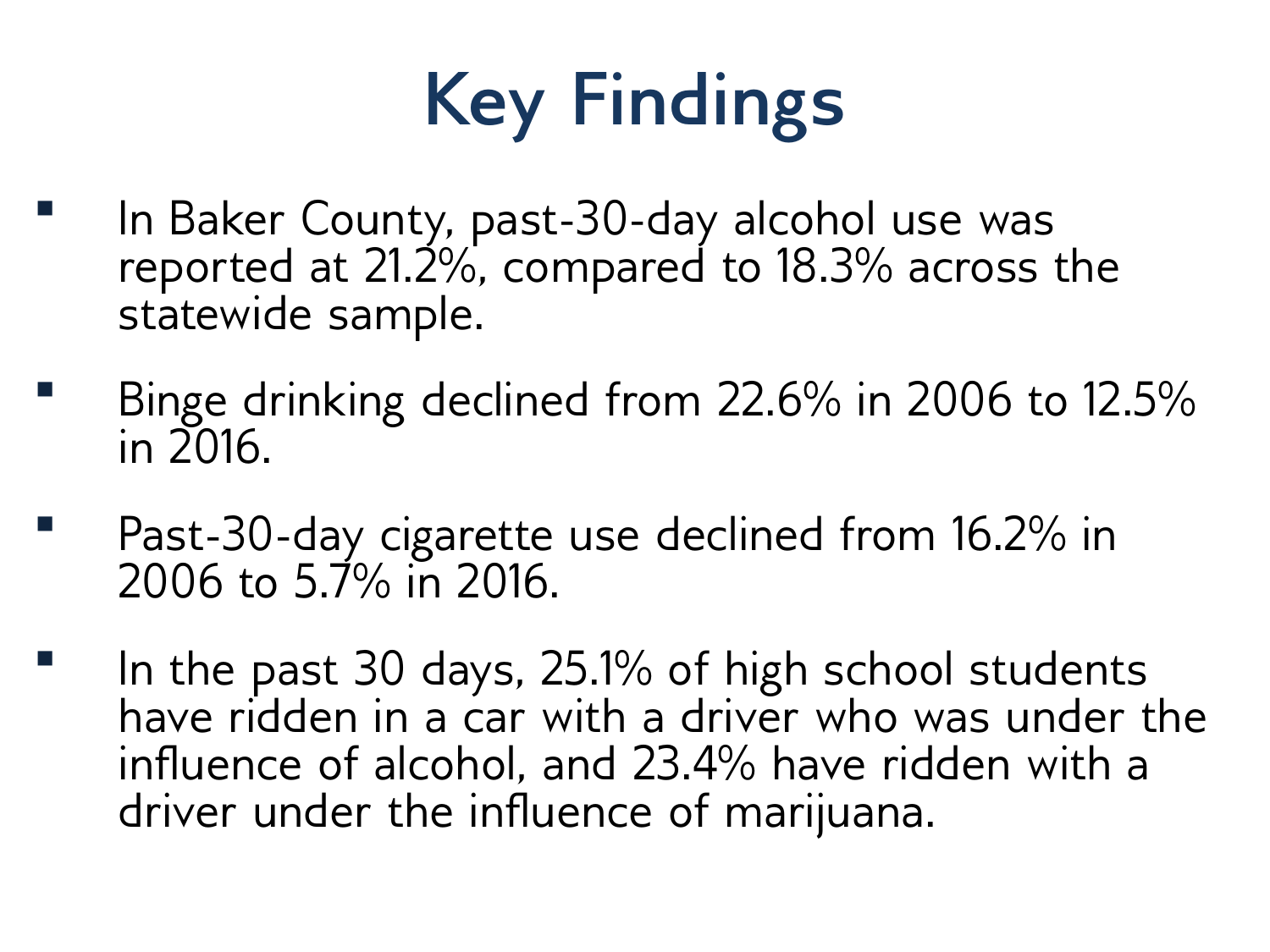

Key Findings
In Baker County, past-30-day alcohol use was reported at 21.2%, compared to 18.3% across the statewide sample.
Binge drinking declined from 22.6% in 2006 to 12.5% in 2016.
Past-30-day cigarette use declined from 16.2% in 2006 to 5.7% in 2016.
In the past 30 days, 25.1% of high school students have ridden in a car with a driver who was under the influence of alcohol, and 23.4% have ridden with a driver under the influence of marijuana.